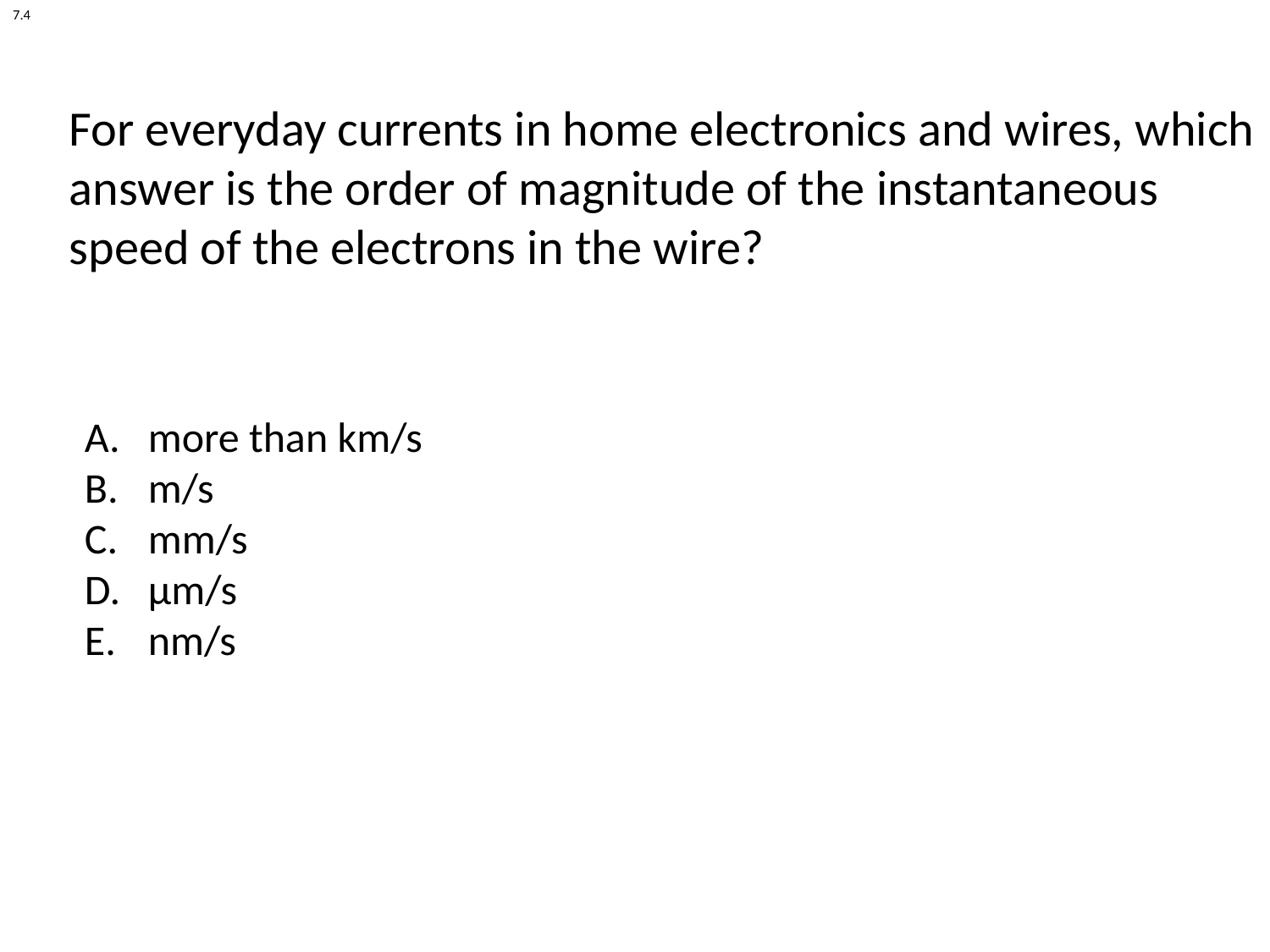

7.4
For everyday currents in home electronics and wires, which answer is the order of magnitude of the instantaneous speed of the electrons in the wire?
more than km/s
m/s
mm/s
μm/s
nm/s